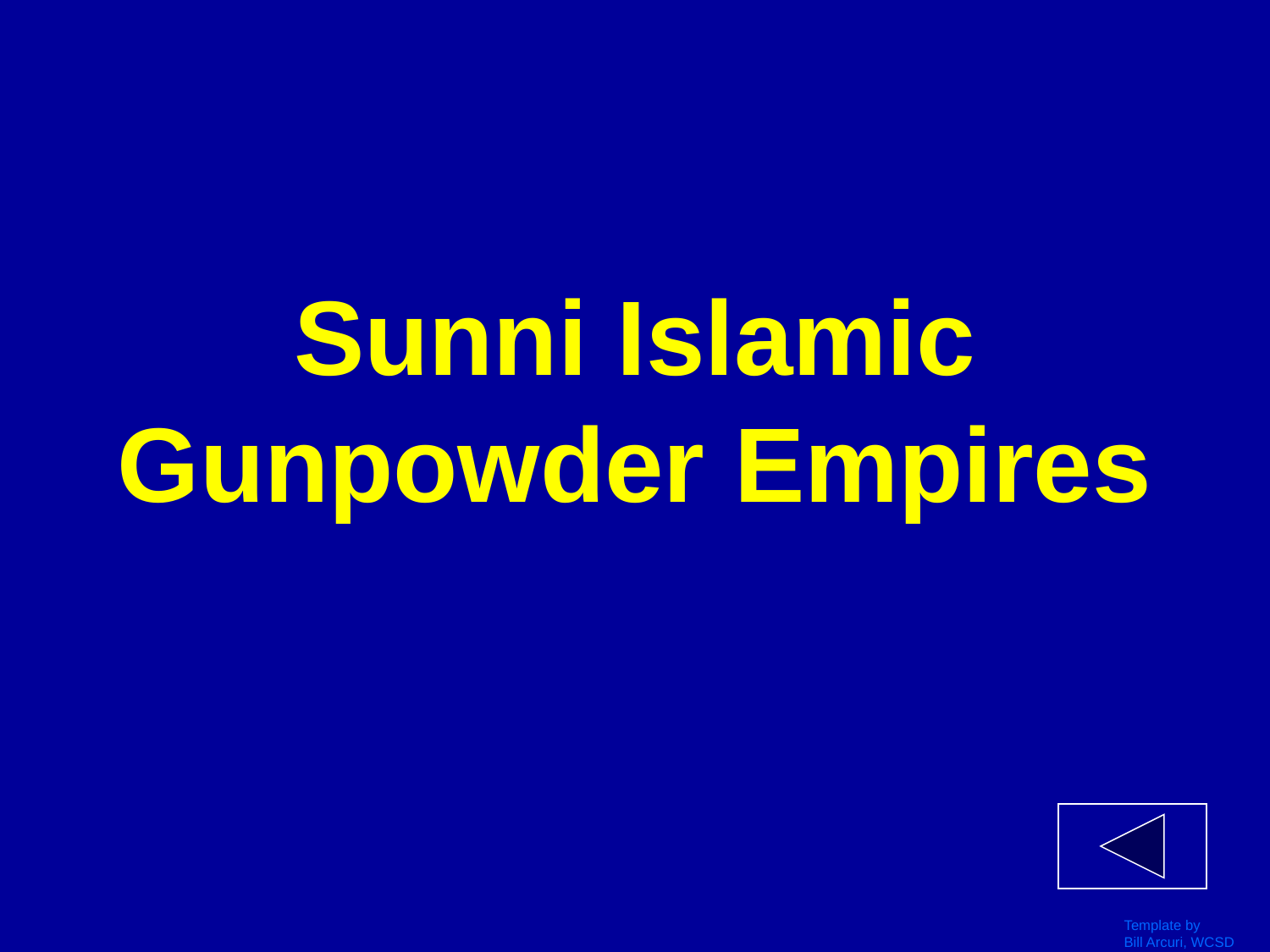

# Sunni Islamic Gunpowder Empires

Template by
Bill Arcuri, WCSD